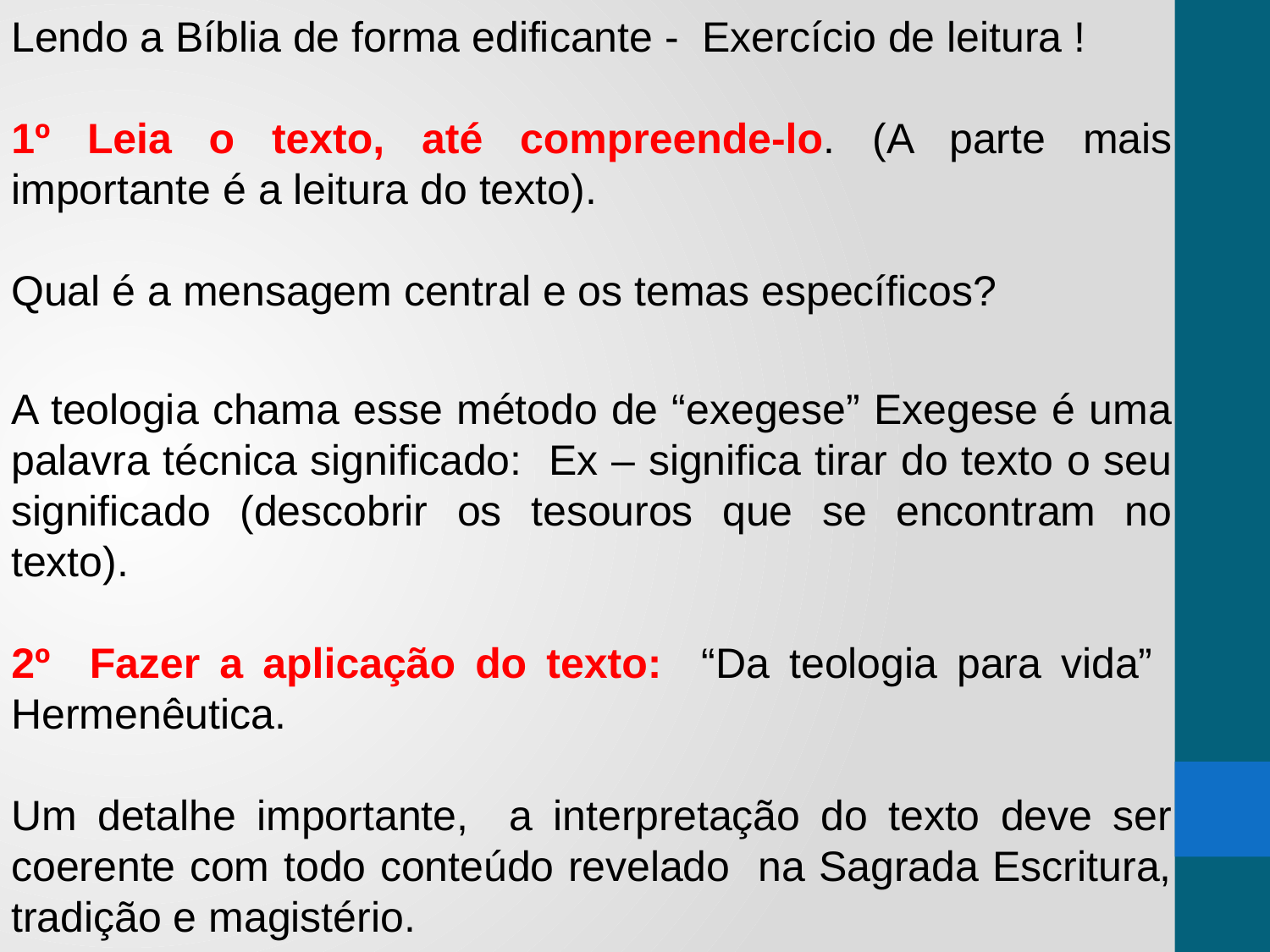

Lendo a Bíblia de forma edificante -  Exercício de leitura !

1º Leia o texto, até compreende-lo. (A parte mais importante é a leitura do texto).

Qual é a mensagem central e os temas específicos?

A teologia chama esse método de “exegese” Exegese é uma palavra técnica significado:  Ex – significa tirar do texto o seu significado (descobrir os tesouros que se encontram no texto).

2º  Fazer a aplicação do texto:  “Da teologia para vida”  Hermenêutica.

Um detalhe importante,  a interpretação do texto deve ser coerente com todo conteúdo revelado  na Sagrada Escritura, tradição e magistério.